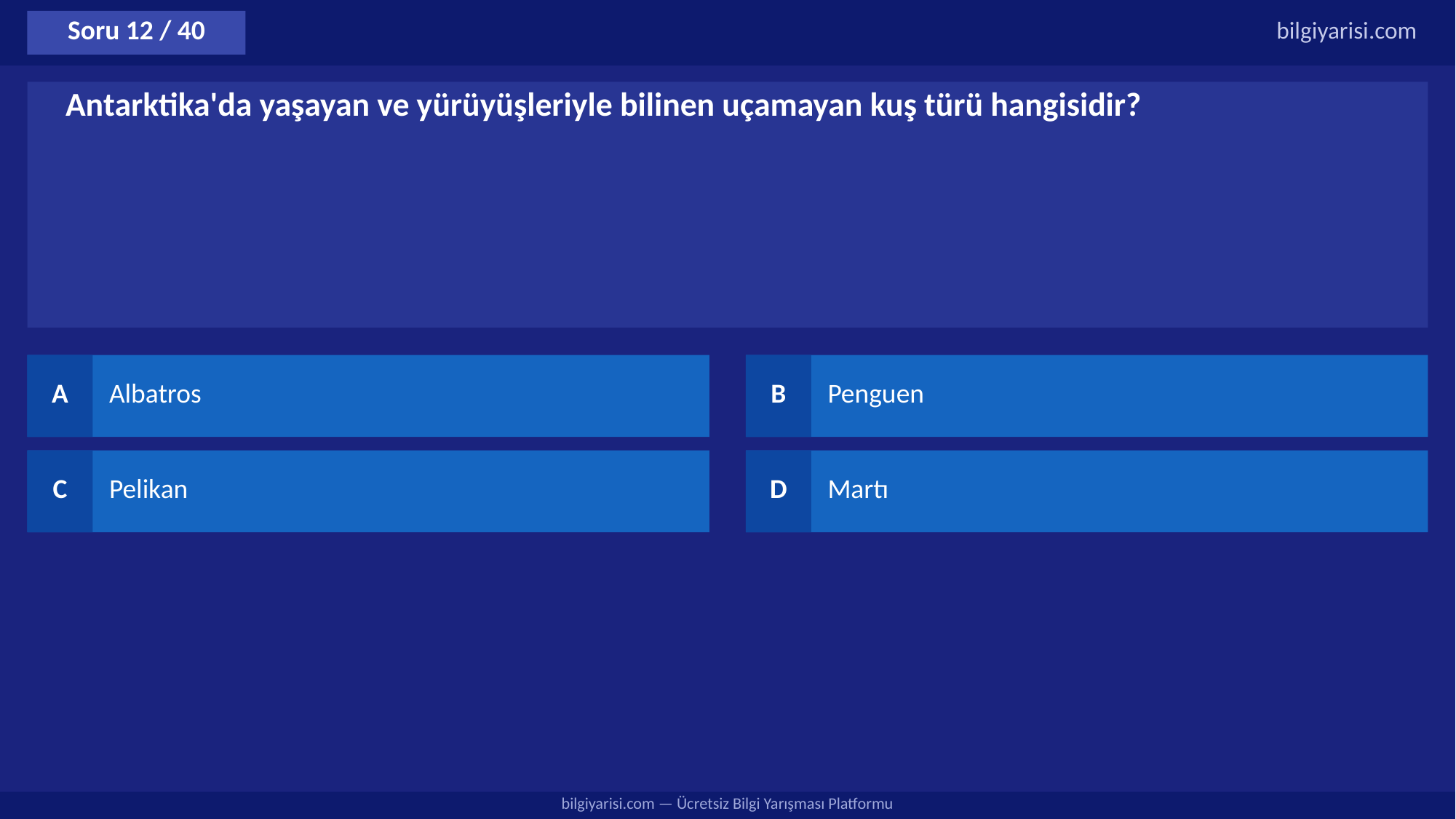

Soru 12 / 40
bilgiyarisi.com

Antarktika'da yaşayan ve yürüyüşleriyle bilinen uçamayan kuş türü hangisidir?

A
Albatros

B
Penguen

C
Pelikan

D
Martı
bilgiyarisi.com — Ücretsiz Bilgi Yarışması Platformu